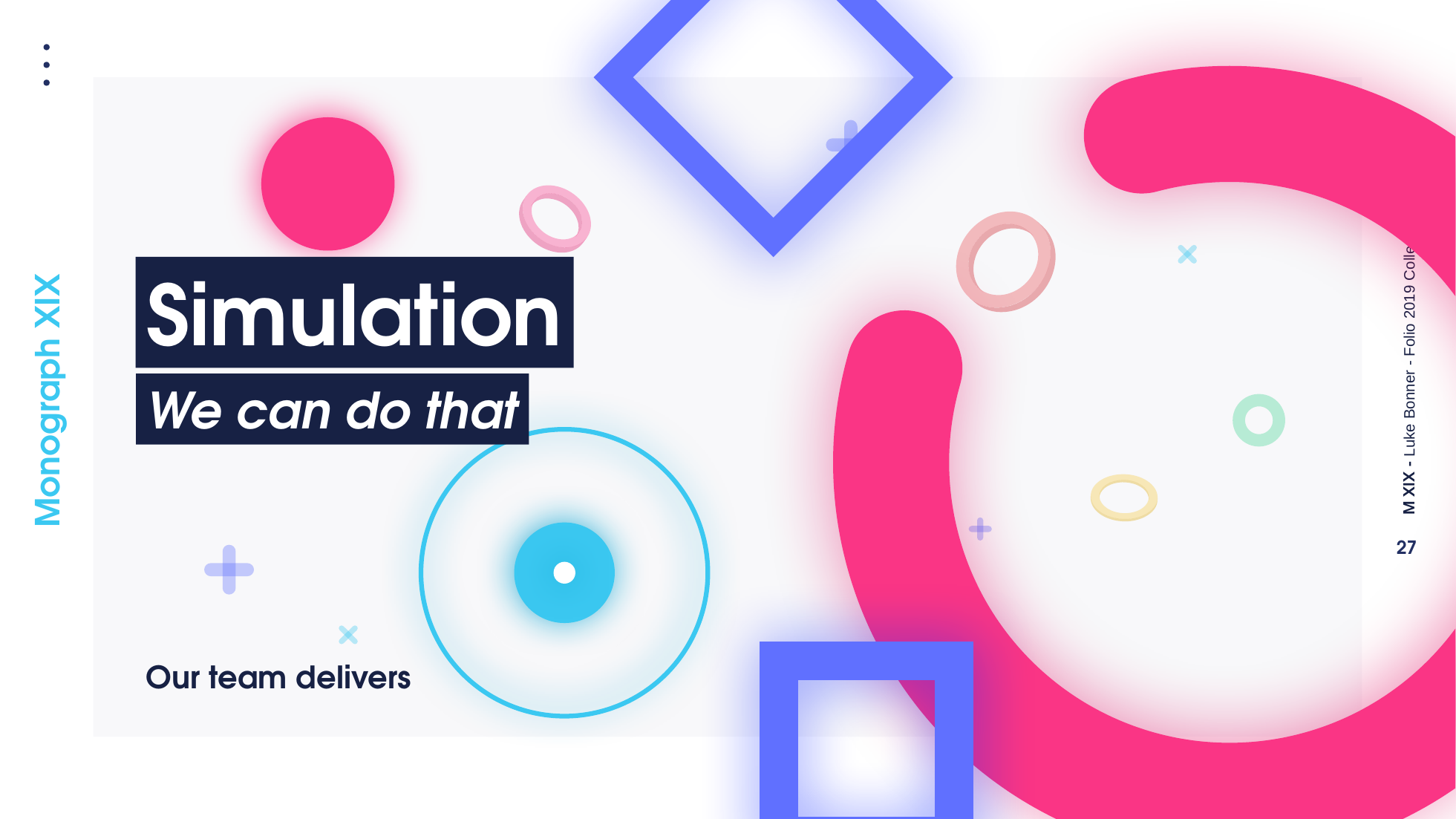

Simulation
We can do that

Our team delivers